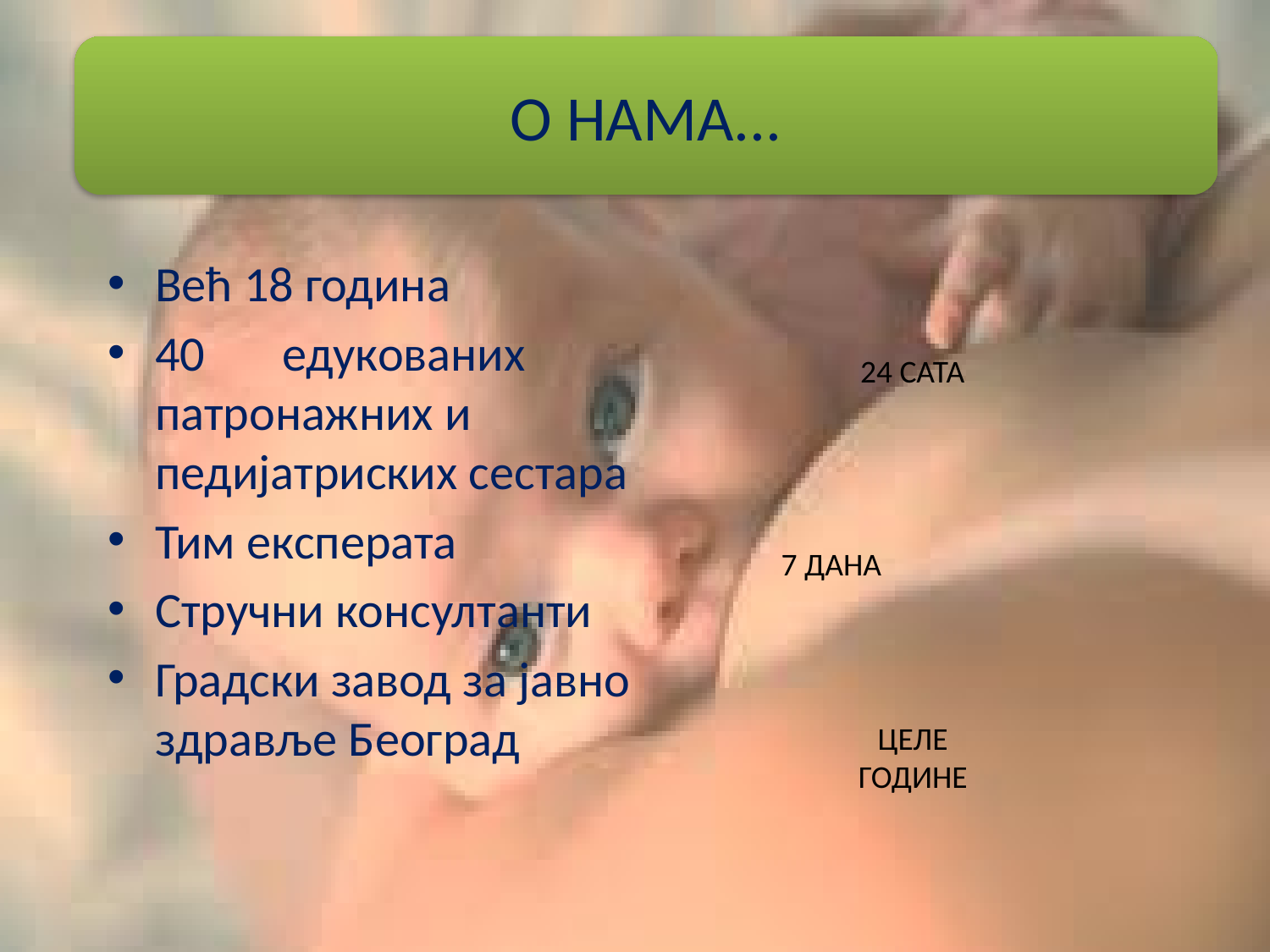

О НАМА...
24 САТА
7 ДАНА
ЦЕЛЕ ГОДИНЕ
Већ 18 година
40	едукованих патронажних и педијатриских сестара
Тим експерата
Стручни консултанти
Градски завод за јавно здравље Београд